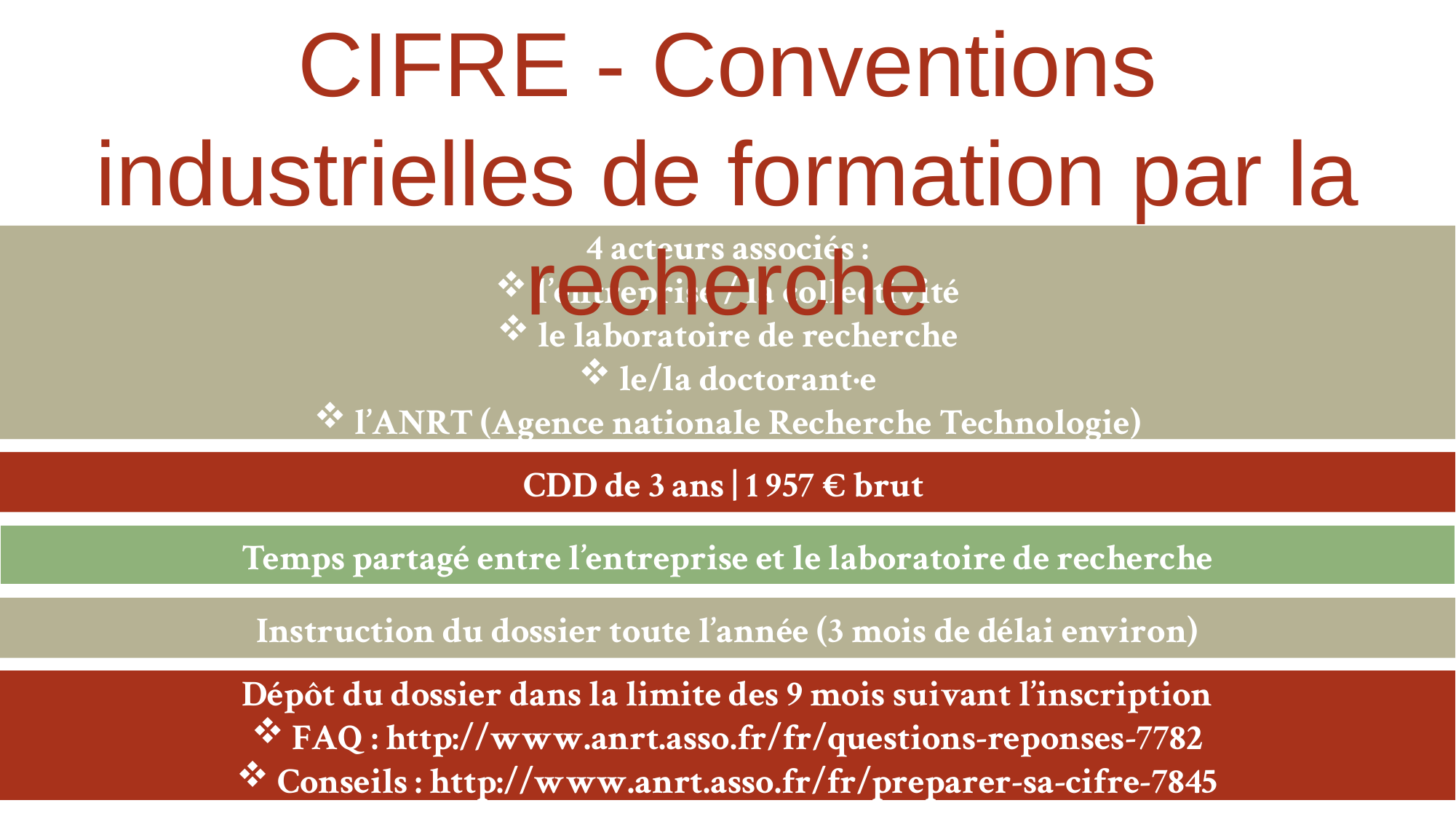

CIFRE - Conventions industrielles de formation par la recherche
4 acteurs associés :
l’entreprise / la collectivité
le laboratoire de recherche
le/la doctorant·e
l’ANRT (Agence nationale Recherche Technologie)
CDD de 3 ans | 1 957 € brut
Temps partagé entre l’entreprise et le laboratoire de recherche
Instruction du dossier toute l’année (3 mois de délai environ)
Dépôt du dossier dans la limite des 9 mois suivant l’inscription
FAQ : http://www.anrt.asso.fr/fr/questions-reponses-7782
Conseils : http://www.anrt.asso.fr/fr/preparer-sa-cifre-7845